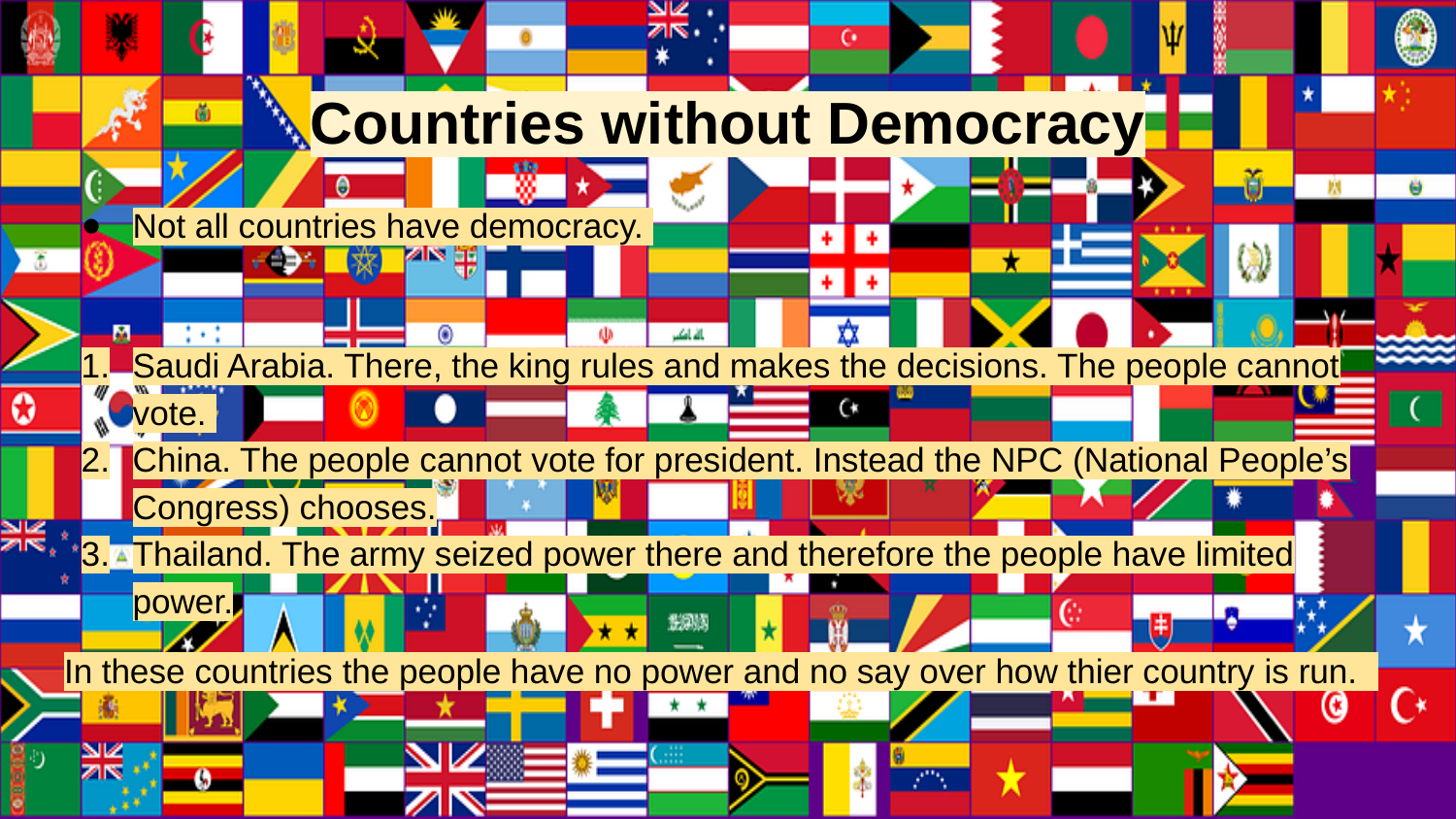

# Countries without Democracy
Not all countries have democracy.

Saudi Arabia. There, the king rules and makes the decisions. The people cannot vote.
China. The people cannot vote for president. Instead the NPC (National People’s Congress) chooses.
Thailand. The army seized power there and therefore the people have limited power.
In these countries the people have no power and no say over how thier country is run.